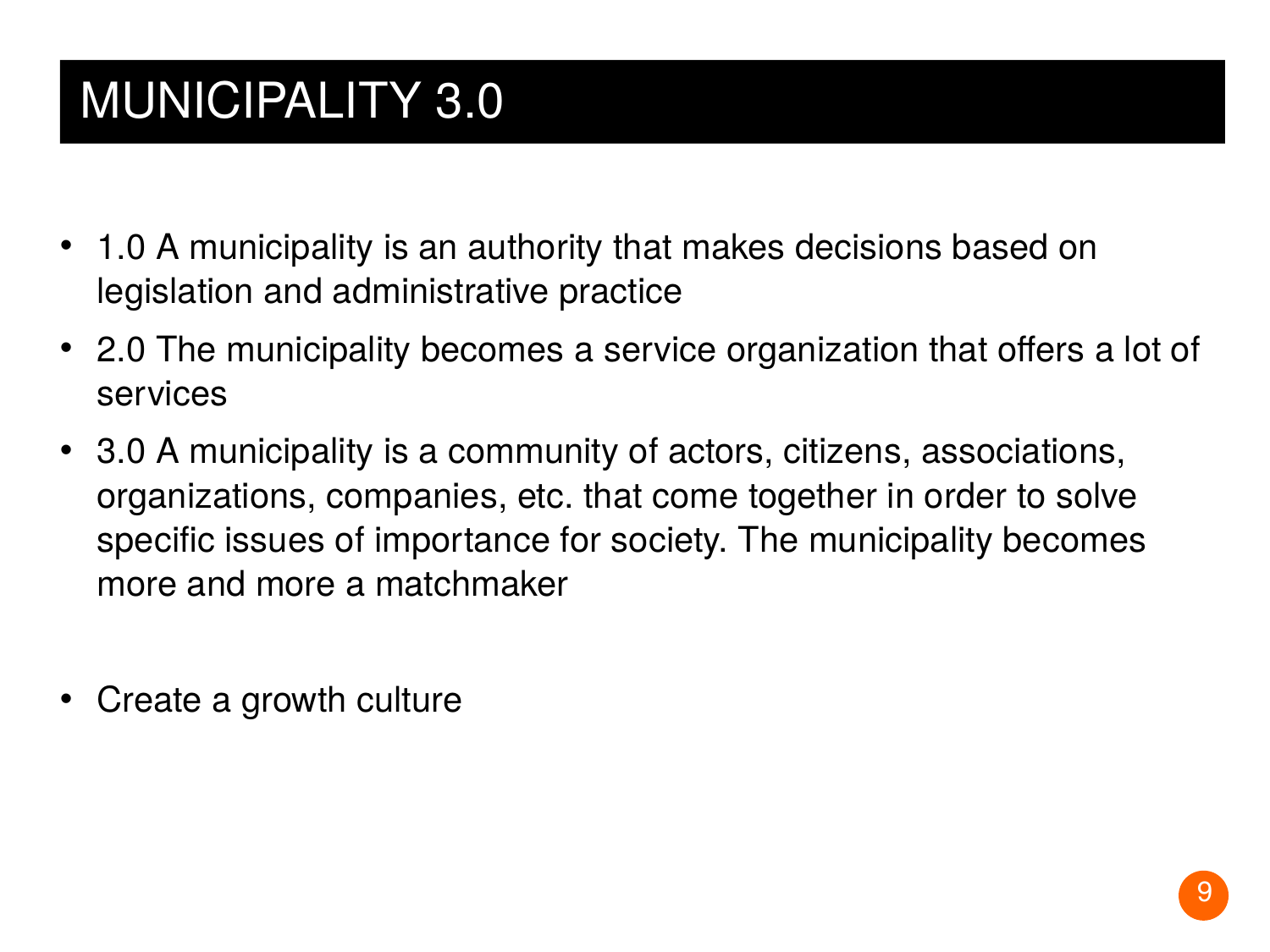

# Municipality 3.0
1.0 A municipality is an authority that makes decisions based on legislation and administrative practice
2.0 The municipality becomes a service organization that offers a lot of services
3.0 A municipality is a community of actors, citizens, associations, organizations, companies, etc. that come together in order to solve specific issues of importance for society. The municipality becomes more and more a matchmaker

Create a growth culture
9